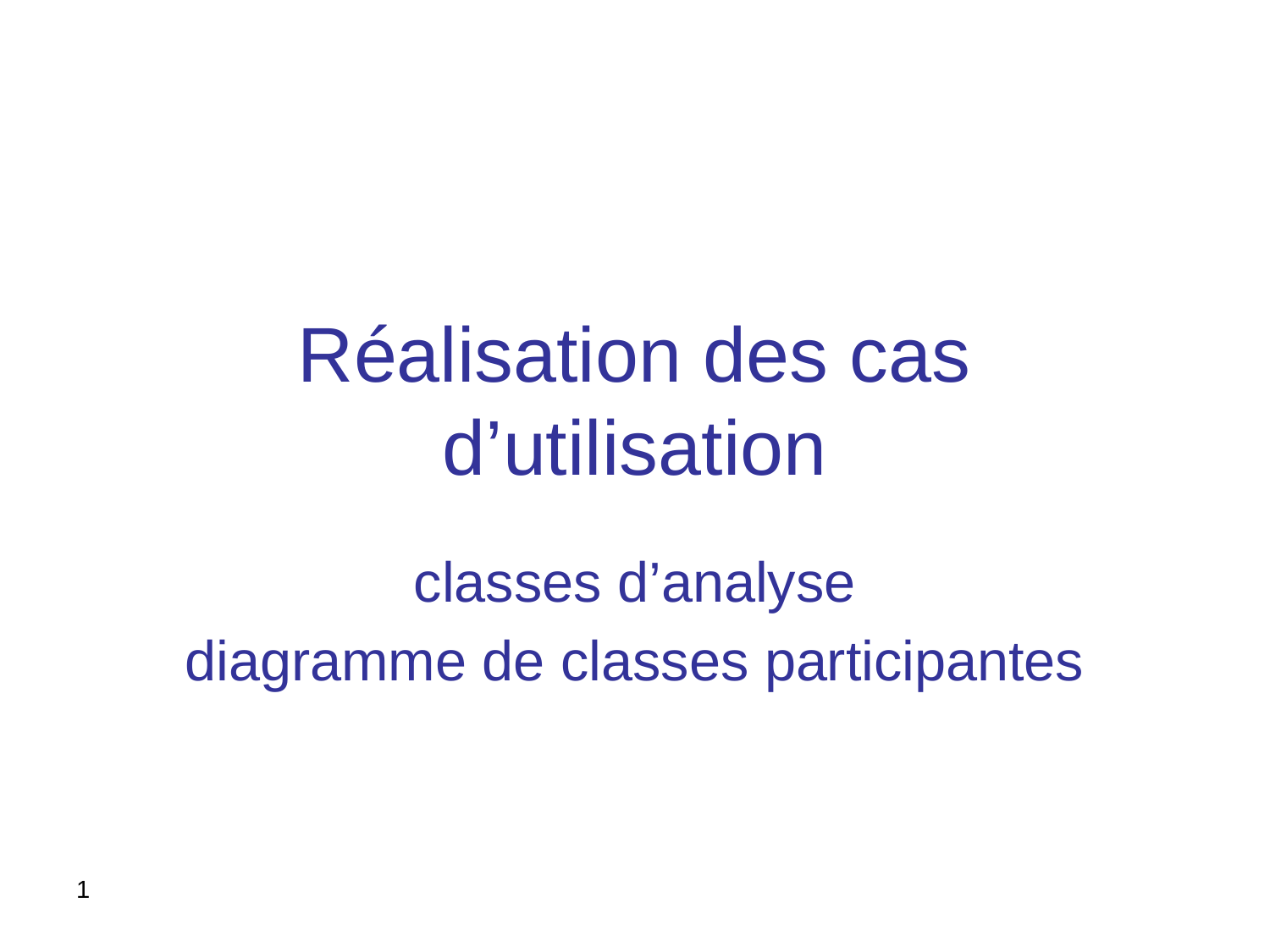

# Réalisation des cas d’utilisation
classes d’analyse
diagramme de classes participantes
1